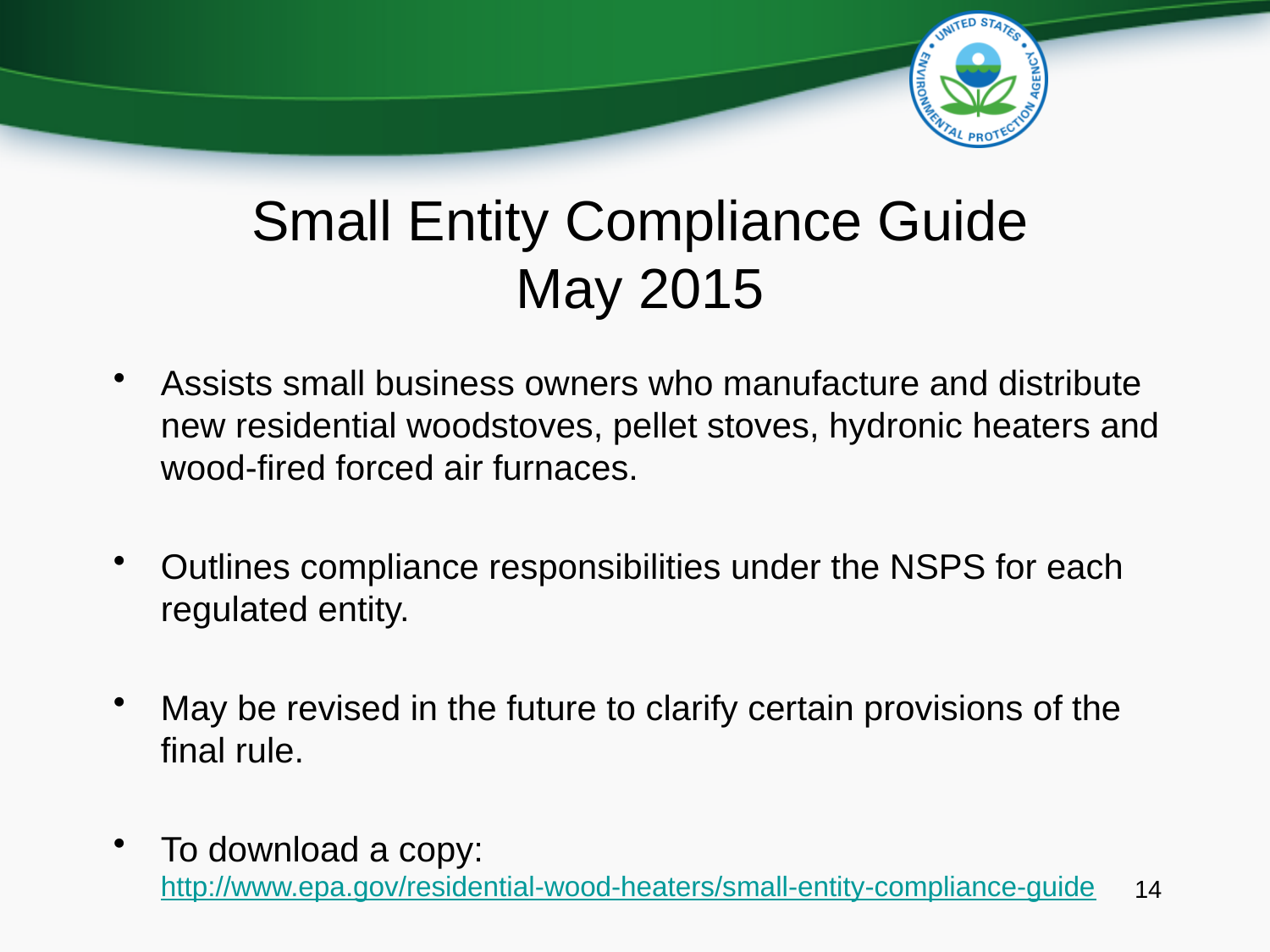

# Small Entity Compliance Guide May 2015
Assists small business owners who manufacture and distribute new residential woodstoves, pellet stoves, hydronic heaters and wood-fired forced air furnaces.

Outlines compliance responsibilities under the NSPS for each regulated entity.

May be revised in the future to clarify certain provisions of the final rule.

To download a copy: http://www.epa.gov/residential-wood-heaters/small-entity-compliance-guide

14